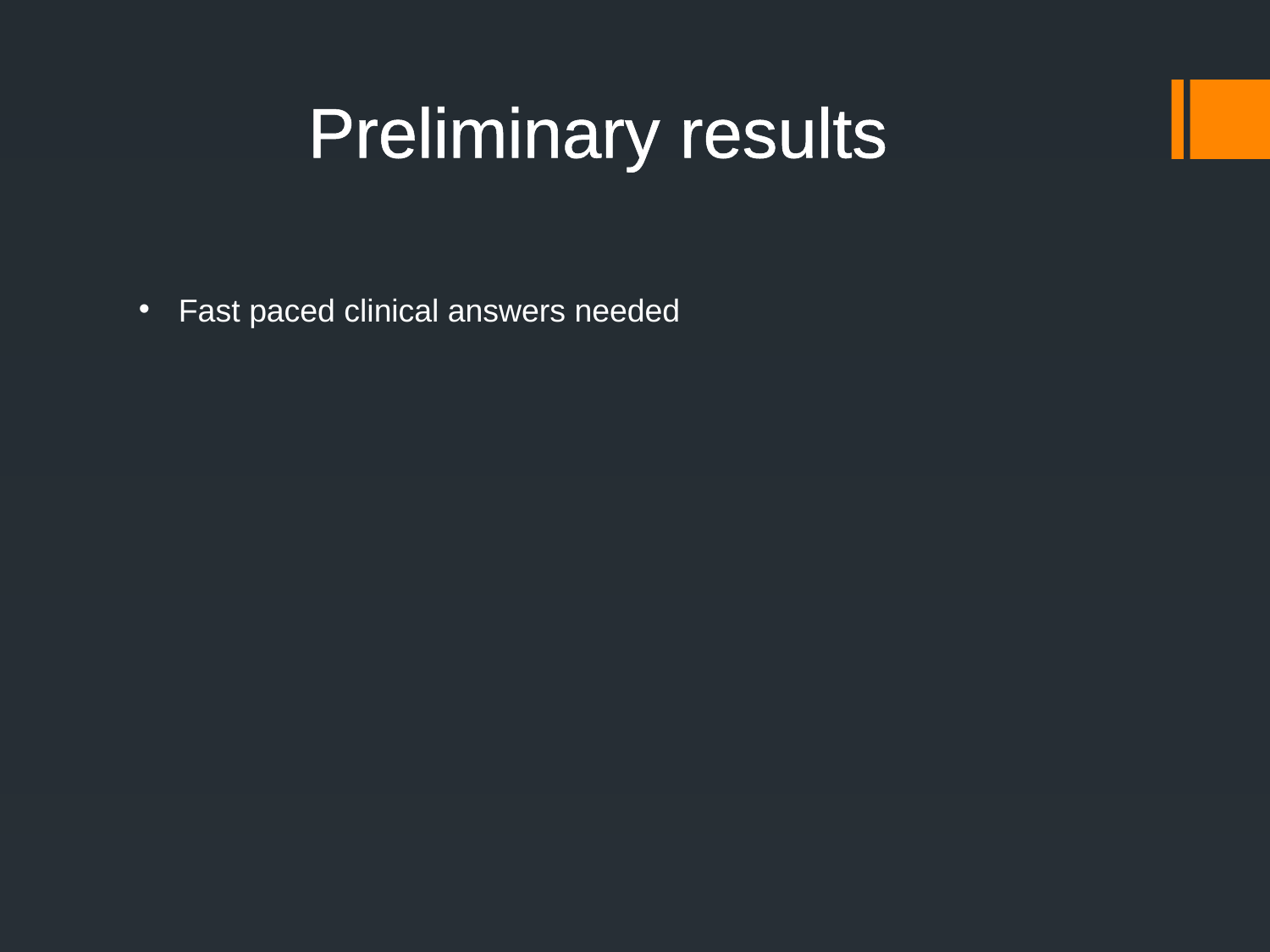

Preliminary results
Fast paced clinical answers needed